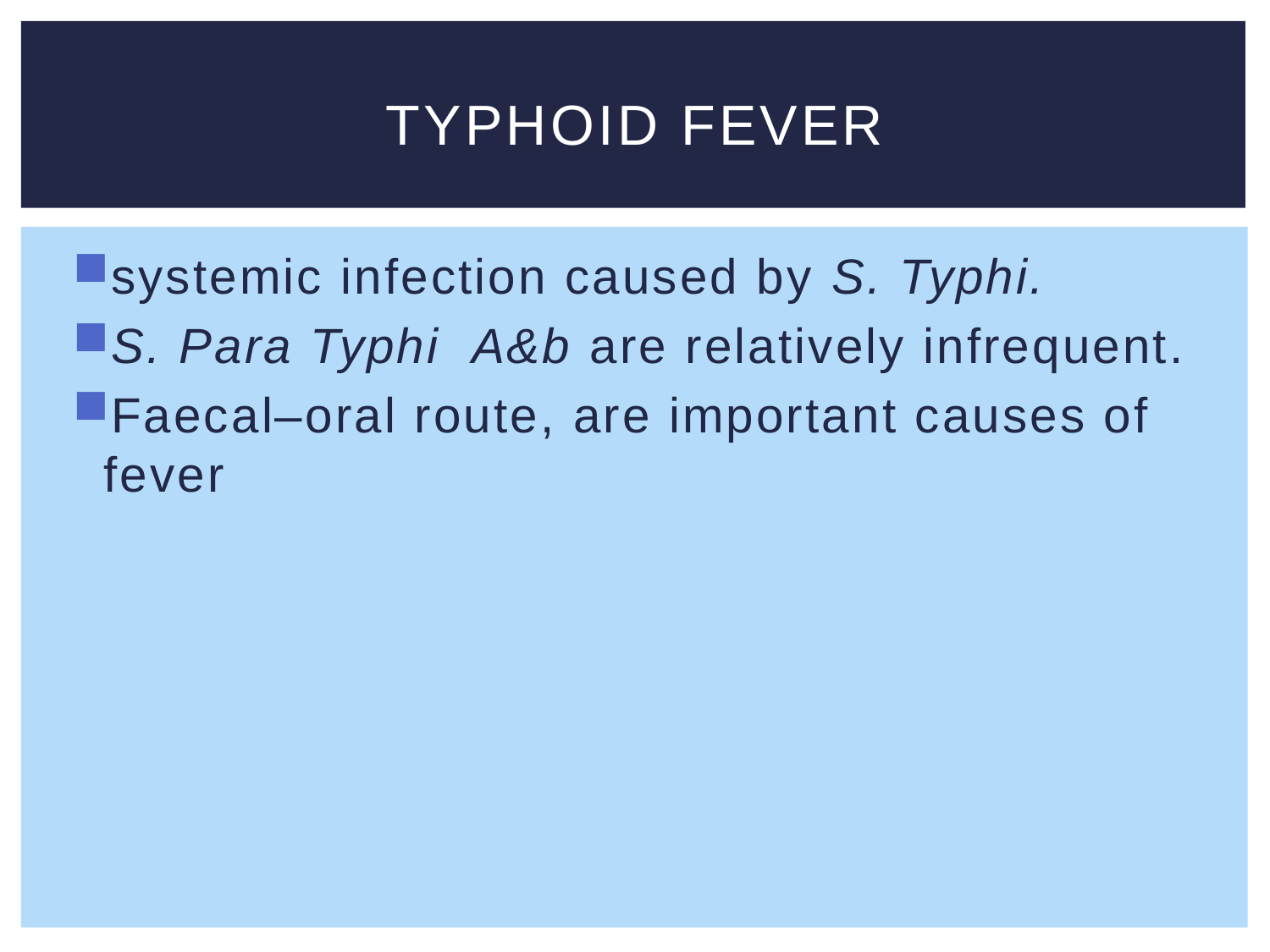

# TYPHOID FEVER
systemic infection caused by S. Typhi.
S. Para Typhi  A&b are relatively infrequent.
Faecal–oral route, are important causes of fever